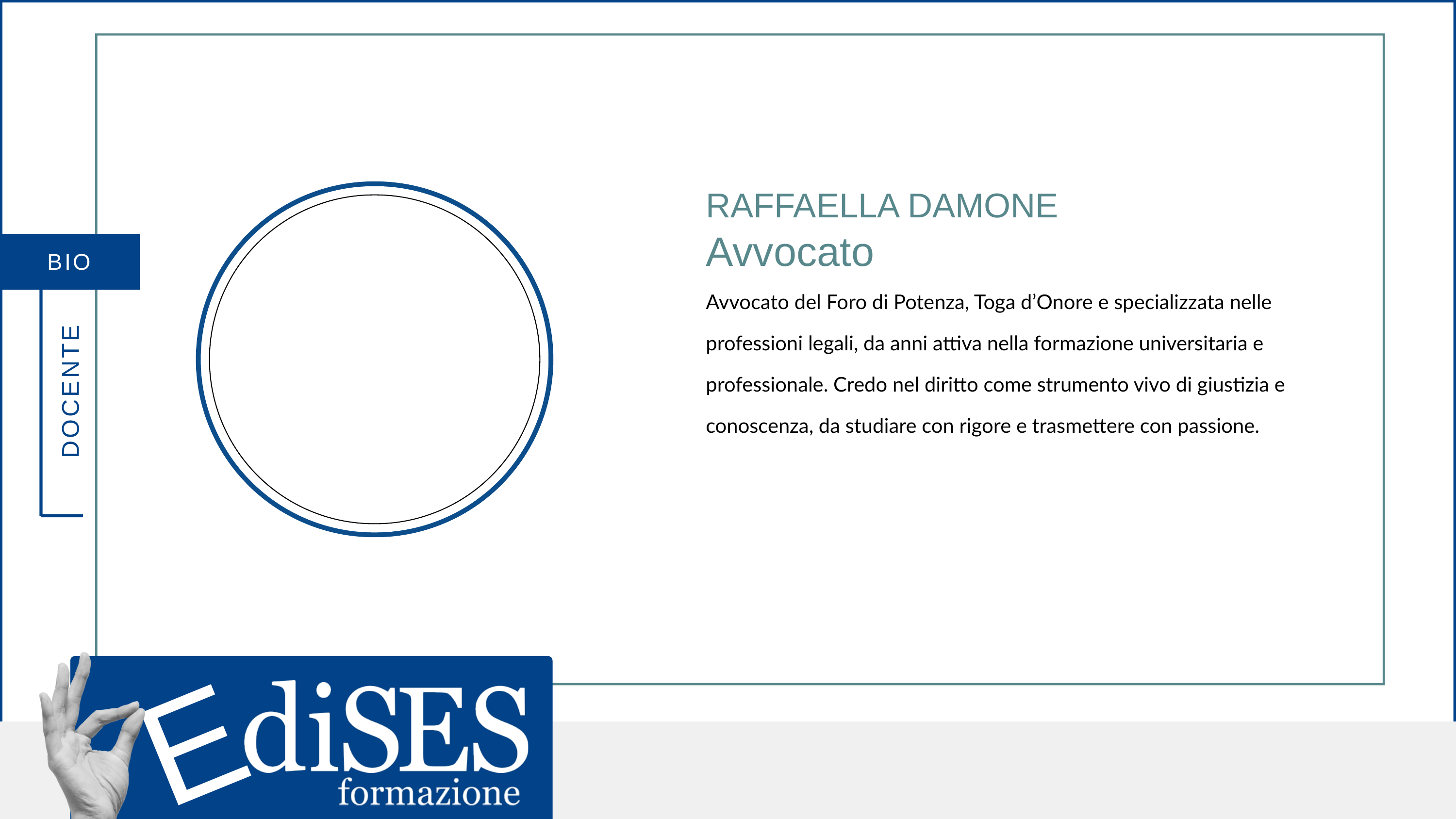

RAFFAELLA DAMONE

Avvocato

BIO

Avvocato del Foro di Potenza, Toga d’Onore e specializzata nelle professioni legali, da anni attiva nella formazione universitaria e professionale. Credo nel diritto come strumento vivo di giustizia e conoscenza, da studiare con rigore e trasmettere con passione.

DOCENTE
E